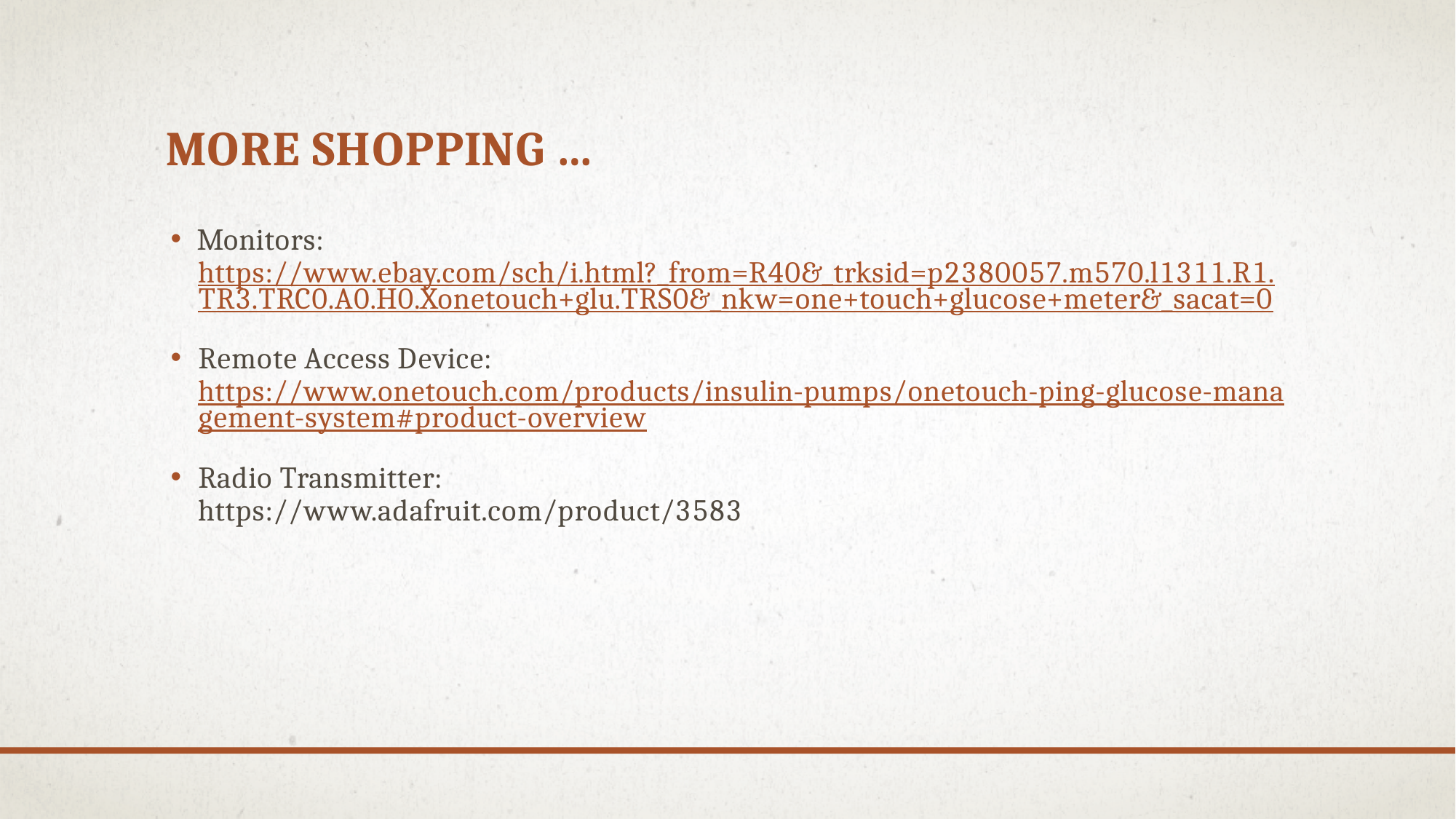

# More Shopping …
Monitors: https://www.ebay.com/sch/i.html?_from=R40&_trksid=p2380057.m570.l1311.R1.TR3.TRC0.A0.H0.Xonetouch+glu.TRS0&_nkw=one+touch+glucose+meter&_sacat=0
Remote Access Device:
https://www.onetouch.com/products/insulin-pumps/onetouch-ping-glucose-management-system#product-overview
Radio Transmitter:
https://www.adafruit.com/product/3583